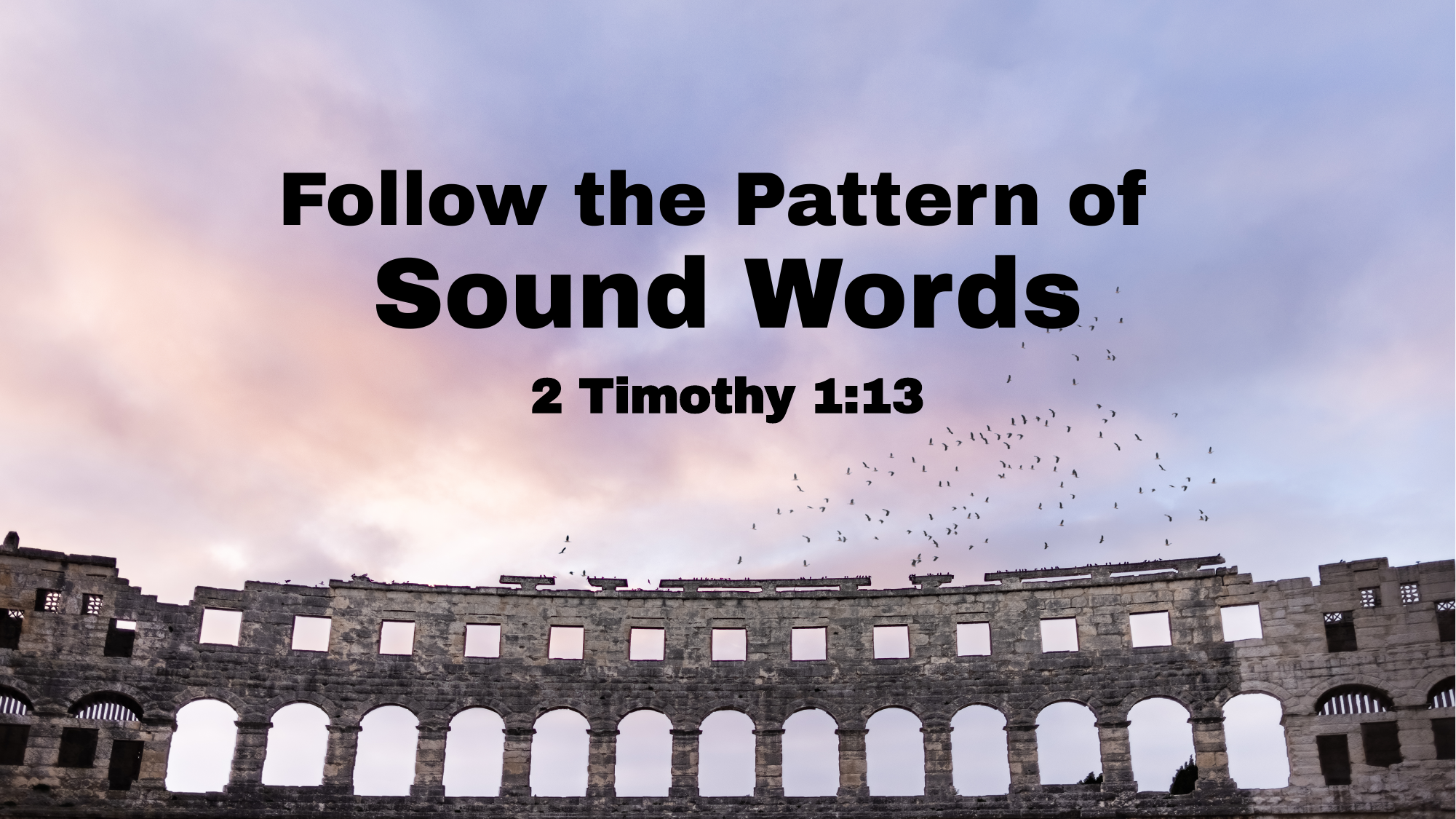

# Follow the Pattern of Sound Words
2 Timothy 1:13